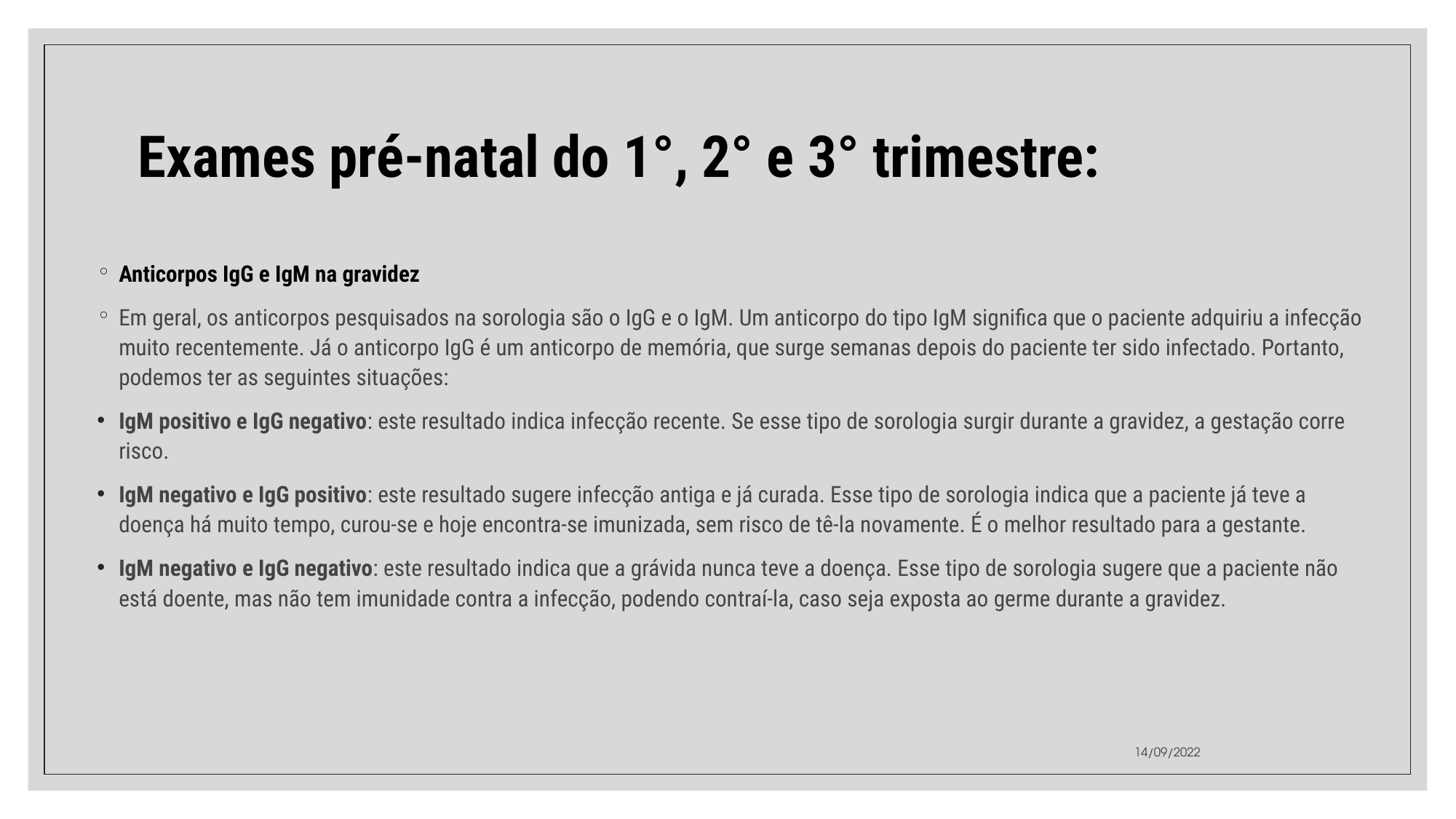

# Exames pré-natal do 1°, 2° e 3° trimestre:
Anticorpos IgG e IgM na gravidez
Em geral, os anticorpos pesquisados na sorologia são o IgG e o IgM. Um anticorpo do tipo IgM significa que o paciente adquiriu a infecção muito recentemente. Já o anticorpo IgG é um anticorpo de memória, que surge semanas depois do paciente ter sido infectado. Portanto, podemos ter as seguintes situações:
IgM positivo e IgG negativo: este resultado indica infecção recente. Se esse tipo de sorologia surgir durante a gravidez, a gestação corre risco.
IgM negativo e IgG positivo: este resultado sugere infecção antiga e já curada. Esse tipo de sorologia indica que a paciente já teve a doença há muito tempo, curou-se e hoje encontra-se imunizada, sem risco de tê-la novamente. É o melhor resultado para a gestante.
IgM negativo e IgG negativo: este resultado indica que a grávida nunca teve a doença. Esse tipo de sorologia sugere que a paciente não está doente, mas não tem imunidade contra a infecção, podendo contraí-la, caso seja exposta ao germe durante a gravidez.
14/09/2022